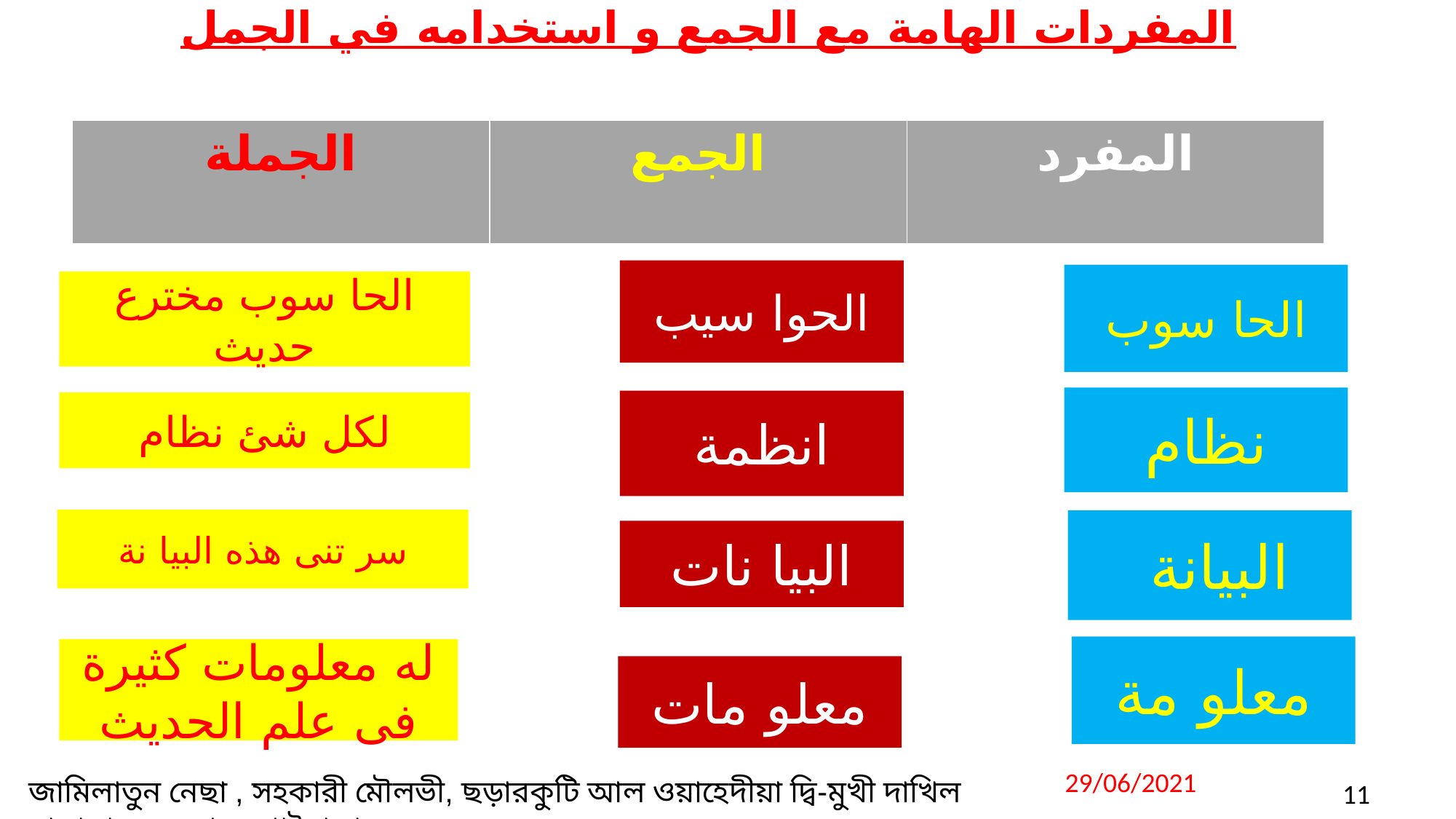

المفردات الهامة مع الجمع و استخدامه في الجمل
| الجملة | الجمع | المفرد |
| --- | --- | --- |
الحوا سيب
الحا سوب
الحا سوب مخترع حديث
نظام
انظمة
لكل شئ نظام
سر تنى هذه البيا نة
 البيانة
البيا نات
معلو مة
له معلومات كثيرة فى علم الحديث
معلو مات
29/06/2021
জামিলাতুন নেছা , সহকারী মৌলভী, ছড়ারকুটি আল ওয়াহেদীয়া ‍দ্বি-মুখী দাখিল মাদ্রাসা, সুন্দরগঞ্জ, গাইবান্ধা।
11